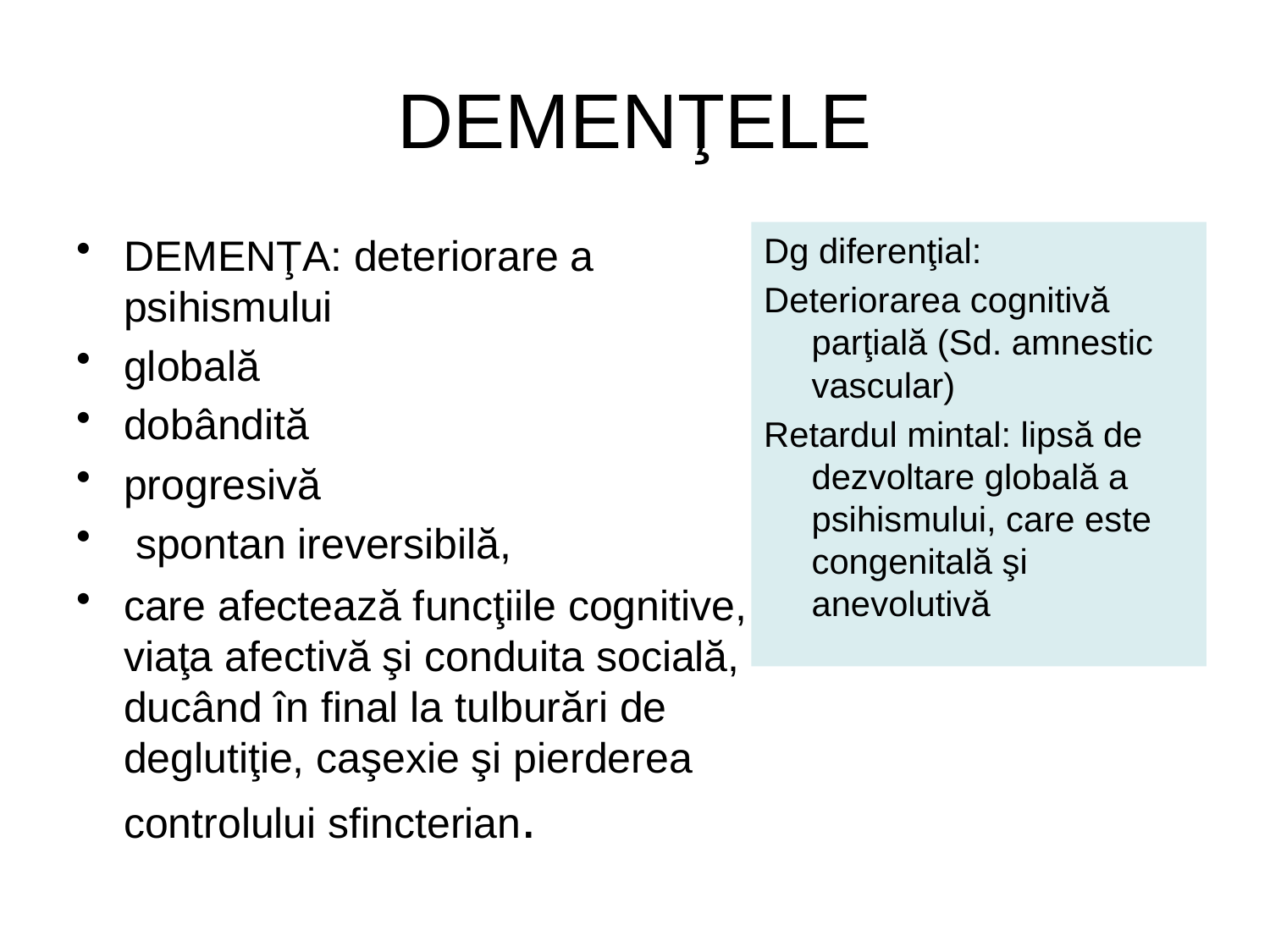

# DEMENŢELE
DEMENŢA: deteriorare a psihismului
globală
dobândită
progresivă
 spontan ireversibilă,
care afectează funcţiile cognitive, viaţa afectivă şi conduita socială, ducând în final la tulburări de deglutiţie, caşexie şi pierderea controlului sfincterian.
Dg diferenţial:
Deteriorarea cognitivă parţială (Sd. amnestic vascular)
Retardul mintal: lipsă de dezvoltare globală a psihismului, care este congenitală şi anevolutivă